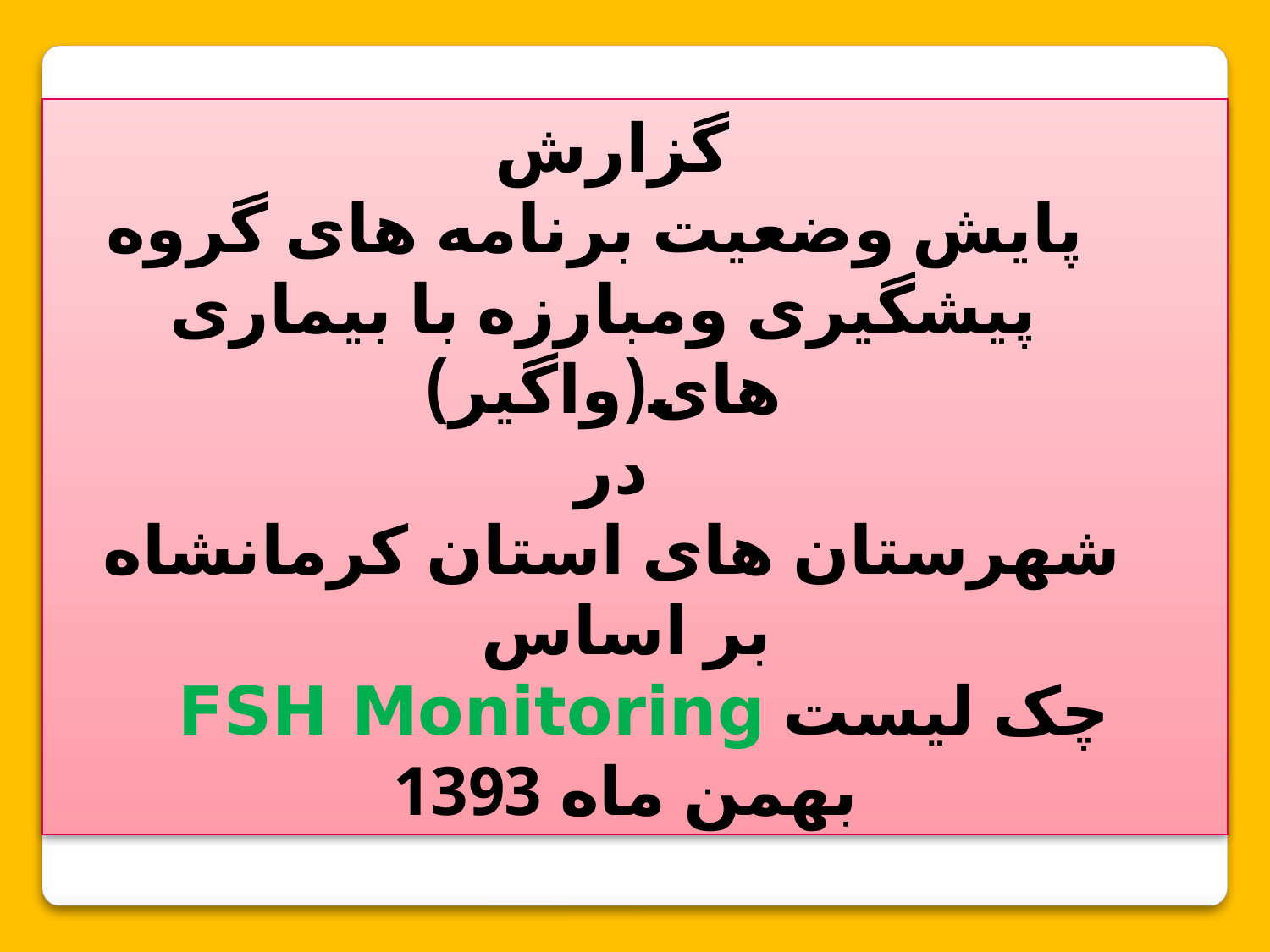

گزارش
 پایش وضعیت برنامه های گروه پیشگیری ومبارزه با بیماری های(واگیر)
در
شهرستان های استان کرمانشاه
بر اساس
چک لیست FSH Monitoring
 بهمن ماه 1393